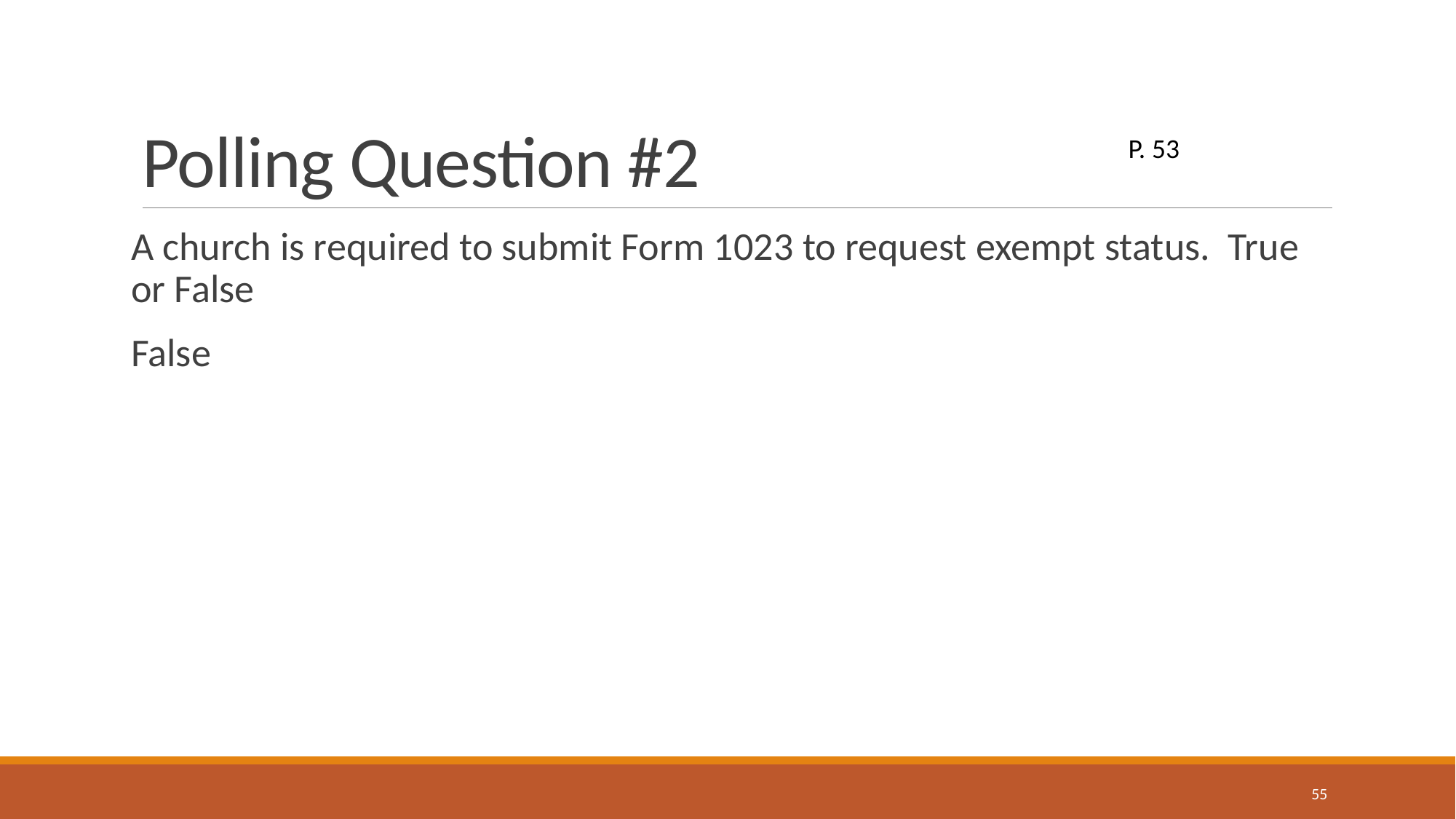

# Polling Question #2
P. 53
A church is required to submit Form 1023 to request exempt status.  True or False
False
55